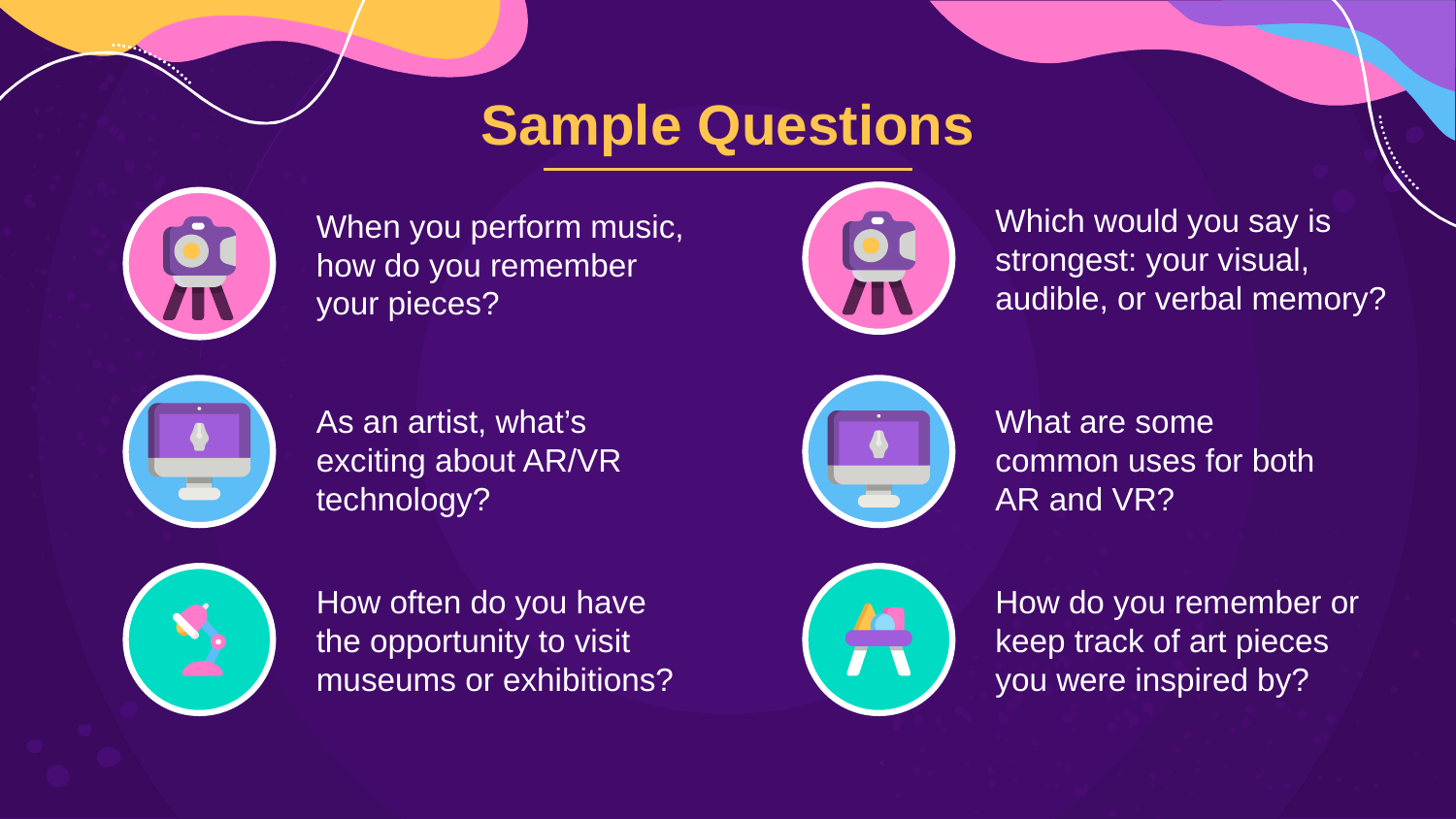

Sample Questions

Which would you say is strongest: your visual, audible, or verbal memory?
When you perform music, how do you remember your pieces?

As an artist, what’s exciting about AR/VR technology?
What are some common uses for both AR and VR?

How do you remember or keep track of art pieces you were inspired by?
How often do you have the opportunity to visit museums or exhibitions?